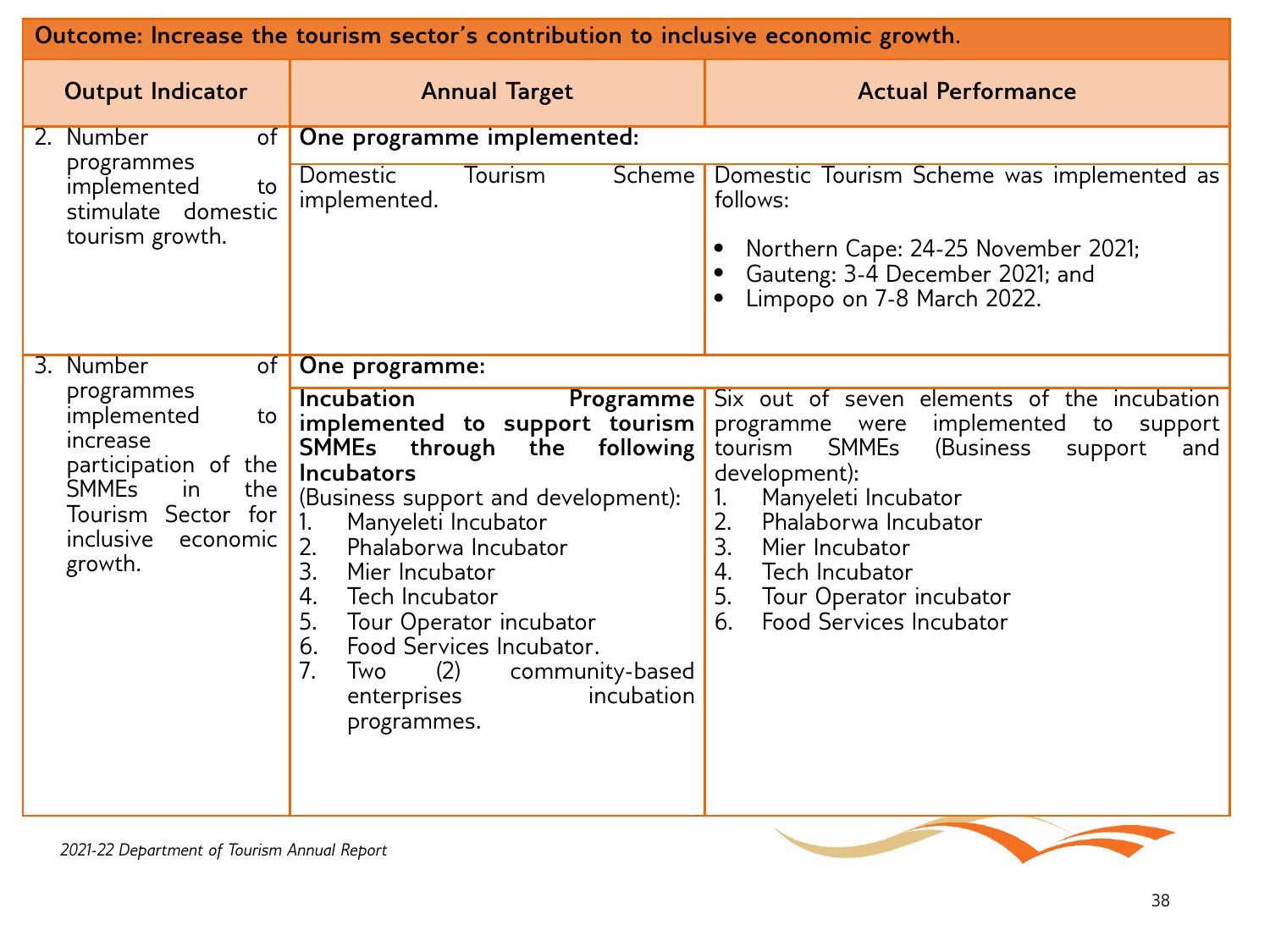

| Outcome: Increase the tourism sector’s contribution to inclusive economic growth. |  |  |
| --- | --- | --- |
| Output Indicator | Annual Target | Actual Performance |
| Number of programmes implemented to stimulate domestic tourism growth. | One programme implemented: |  |
|  | Domestic Tourism Scheme implemented. | Domestic Tourism Scheme was implemented as follows: Northern Cape: 24-25 November 2021; Gauteng: 3-4 December 2021; and Limpopo on 7-8 March 2022. |
| Number of programmes implemented to increase participation of the SMMEs in the Tourism Sector for inclusive economic growth. | One programme: |  |
|  | Incubation Programme implemented to support tourism SMMEs through the following Incubators (Business support and development): Manyeleti Incubator Phalaborwa Incubator Mier Incubator Tech Incubator Tour Operator incubator Food Services Incubator. Two (2) community-based enterprises incubation programmes. | Six out of seven elements of the incubation programme were implemented to support tourism SMMEs (Business support and development): Manyeleti Incubator Phalaborwa Incubator Mier Incubator Tech Incubator Tour Operator incubator Food Services Incubator |

2021-22 Department of Tourism Annual Report
38